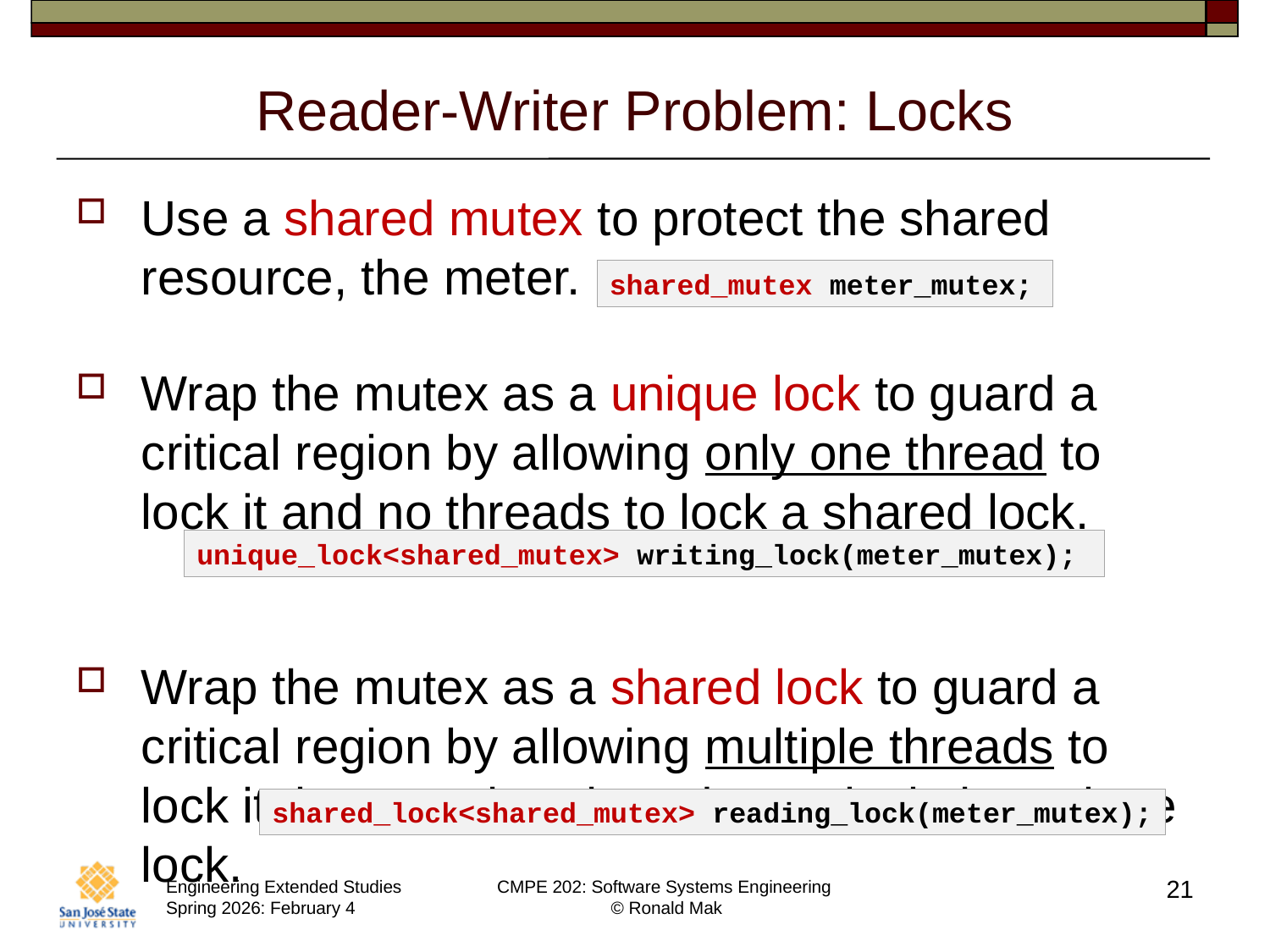

# Reader-Writer Problem: Locks
Use a shared mutex to protect the shared resource, the meter.

Wrap the mutex as a unique lock to guard a critical region by allowing only one thread to lock it and no threads to lock a shared lock.

Wrap the mutex as a shared lock to guard a critical region by allowing multiple threads to lock it, but no other threads can lock the unique lock.

shared_mutex meter_mutex;
unique_lock<shared_mutex> writing_lock(meter_mutex);
shared_lock<shared_mutex> reading_lock(meter_mutex);
21